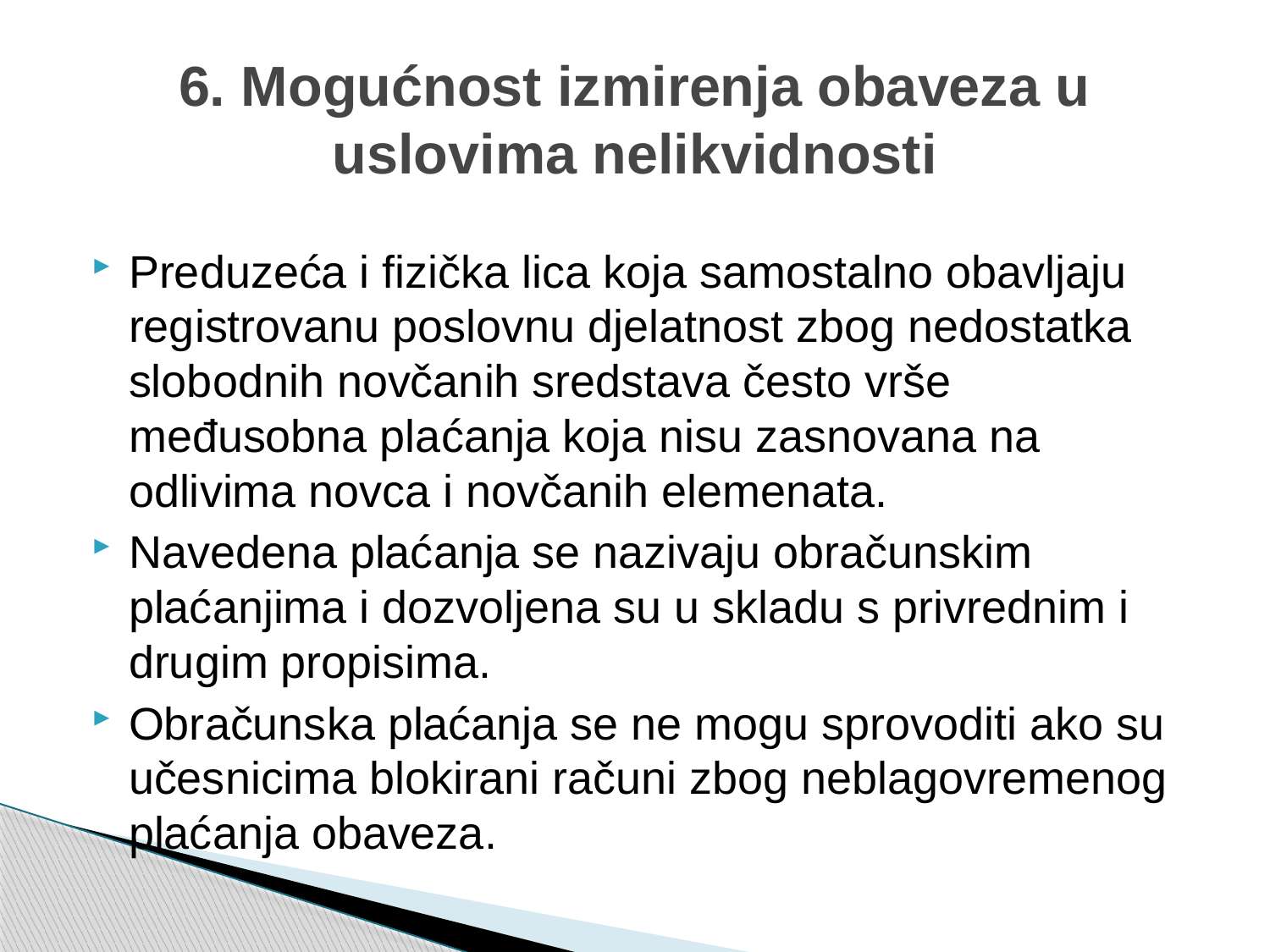

# 6. Mogućnost izmirenja obaveza u uslovima nelikvidnosti
Preduzeća i fizička lica koja samostalno obavljaju registrovanu poslovnu djelatnost zbog nedostatka slobodnih novčanih sredstava često vrše međusobna plaćanja koja nisu zasnovana na odlivima novca i novčanih elemenata.
Navedena plaćanja se nazivaju obračunskim plaćanjima i dozvoljena su u skladu s privrednim i drugim propisima.
Obračunska plaćanja se ne mogu sprovoditi ako su učesnicima blokirani računi zbog neblagovremenog plaćanja obaveza.